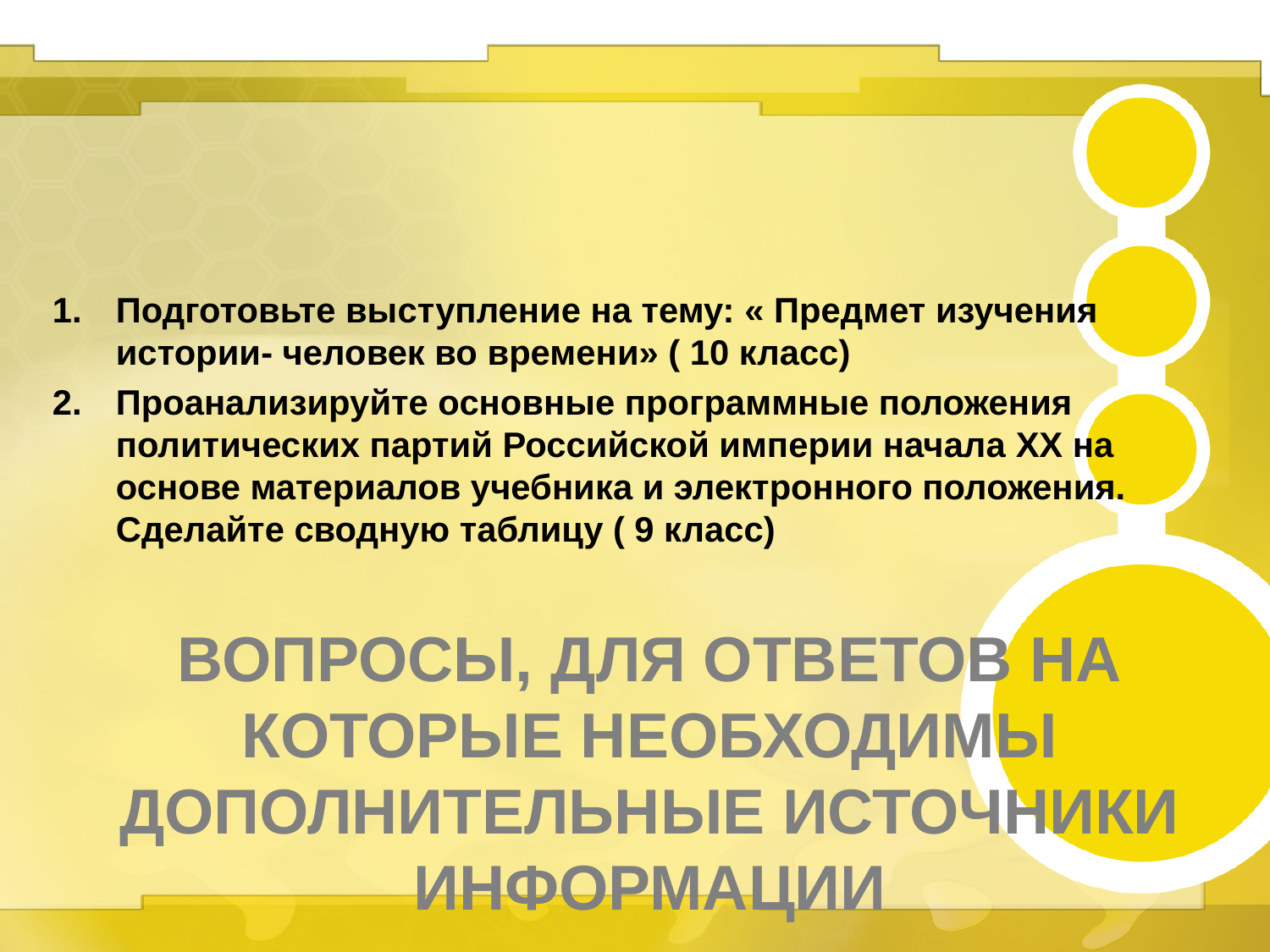

Подготовьте выступление на тему: « Предмет изучения истории- человек во времени» ( 10 класс)
Проанализируйте основные программные положения политических партий Российской империи начала XX на основе материалов учебника и электронного положения. Сделайте сводную таблицу ( 9 класс)
# Вопросы, для ответов на которые необходимы дополнительные источники информации